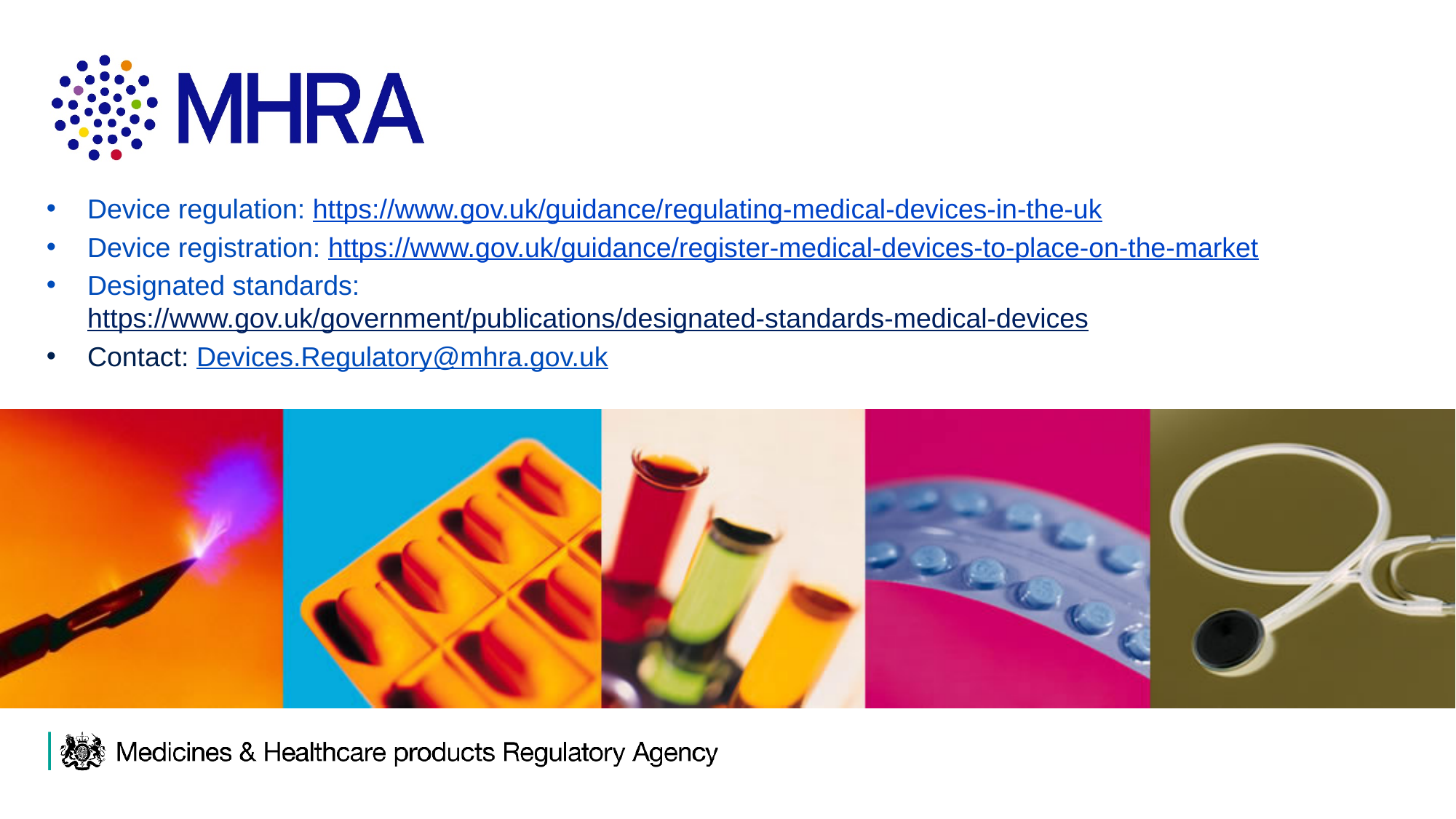

Device regulation: https://www.gov.uk/guidance/regulating-medical-devices-in-the-uk
Device registration: https://www.gov.uk/guidance/register-medical-devices-to-place-on-the-market
Designated standards: https://www.gov.uk/government/publications/designated-standards-medical-devices
Contact: Devices.Regulatory@mhra.gov.uk